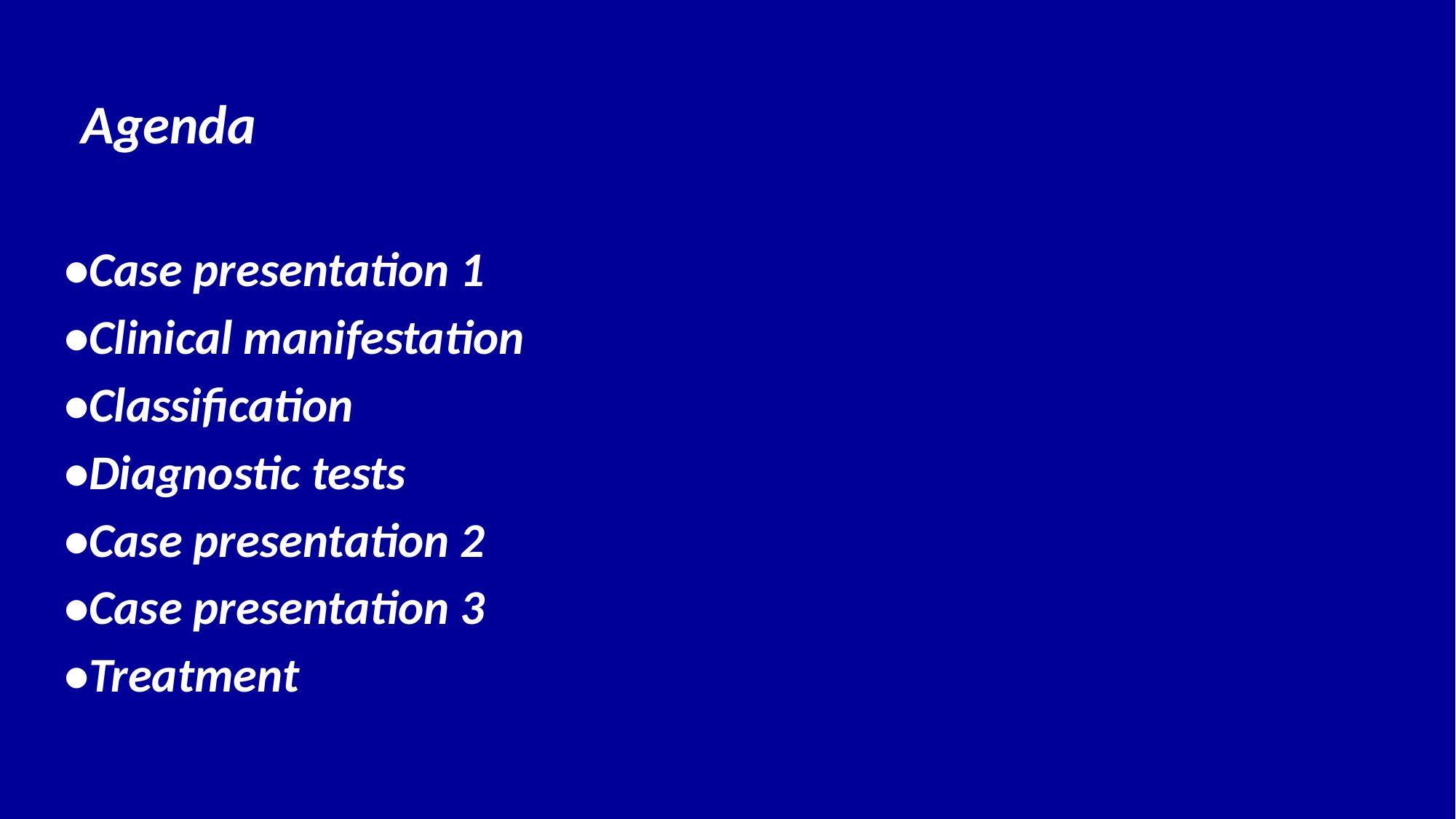

Agenda

   •Case presentation 1
   •Clinical manifestation
   •Classification
   •Diagnostic tests
   •Case presentation 2
   •Case presentation 3
   •Treatment